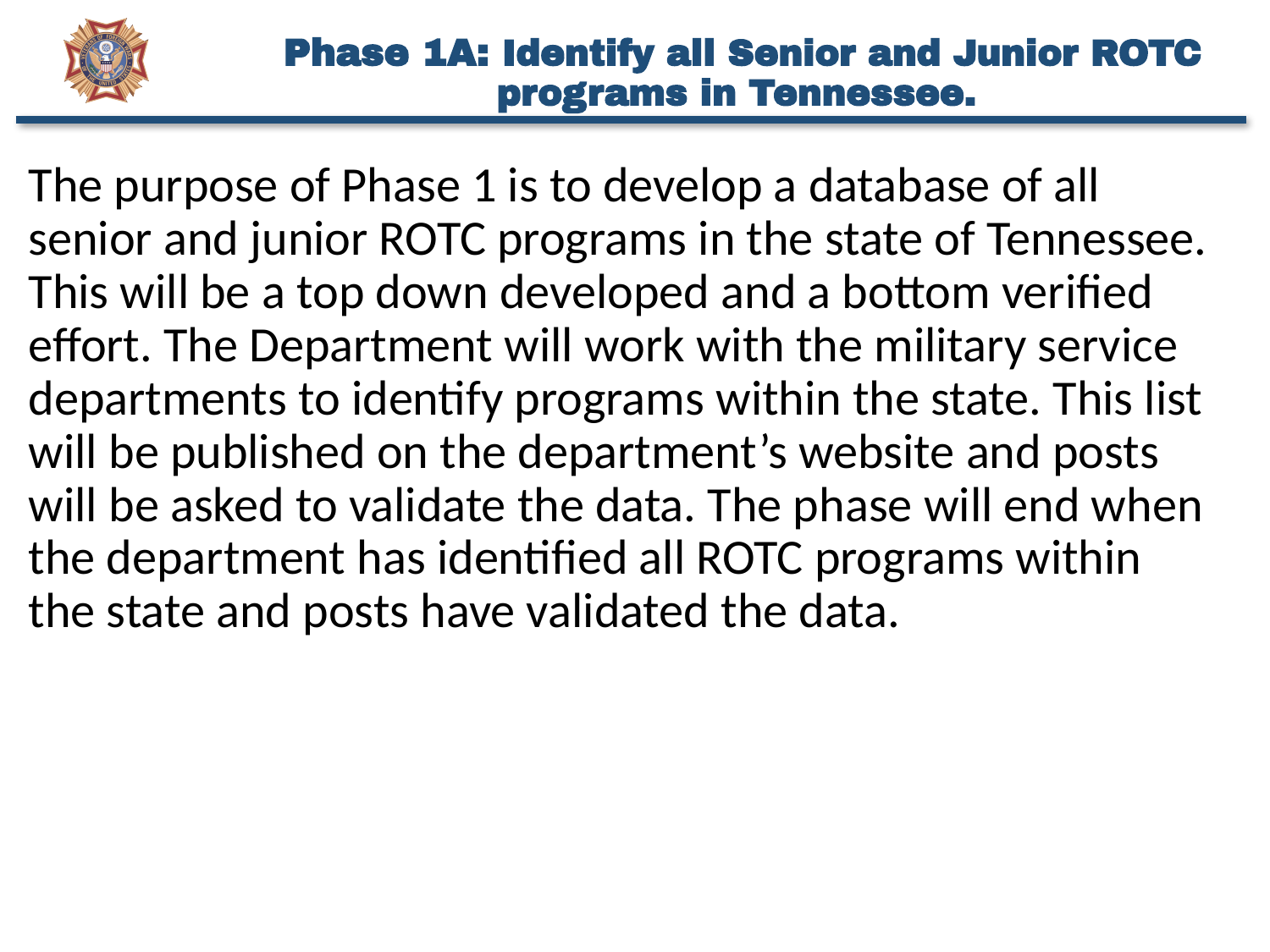

# Phase 1A: Identify all Senior and Junior ROTC programs in Tennessee.
The purpose of Phase 1 is to develop a database of all senior and junior ROTC programs in the state of Tennessee. This will be a top down developed and a bottom verified effort. The Department will work with the military service departments to identify programs within the state. This list will be published on the department’s website and posts will be asked to validate the data. The phase will end when the department has identified all ROTC programs within the state and posts have validated the data.